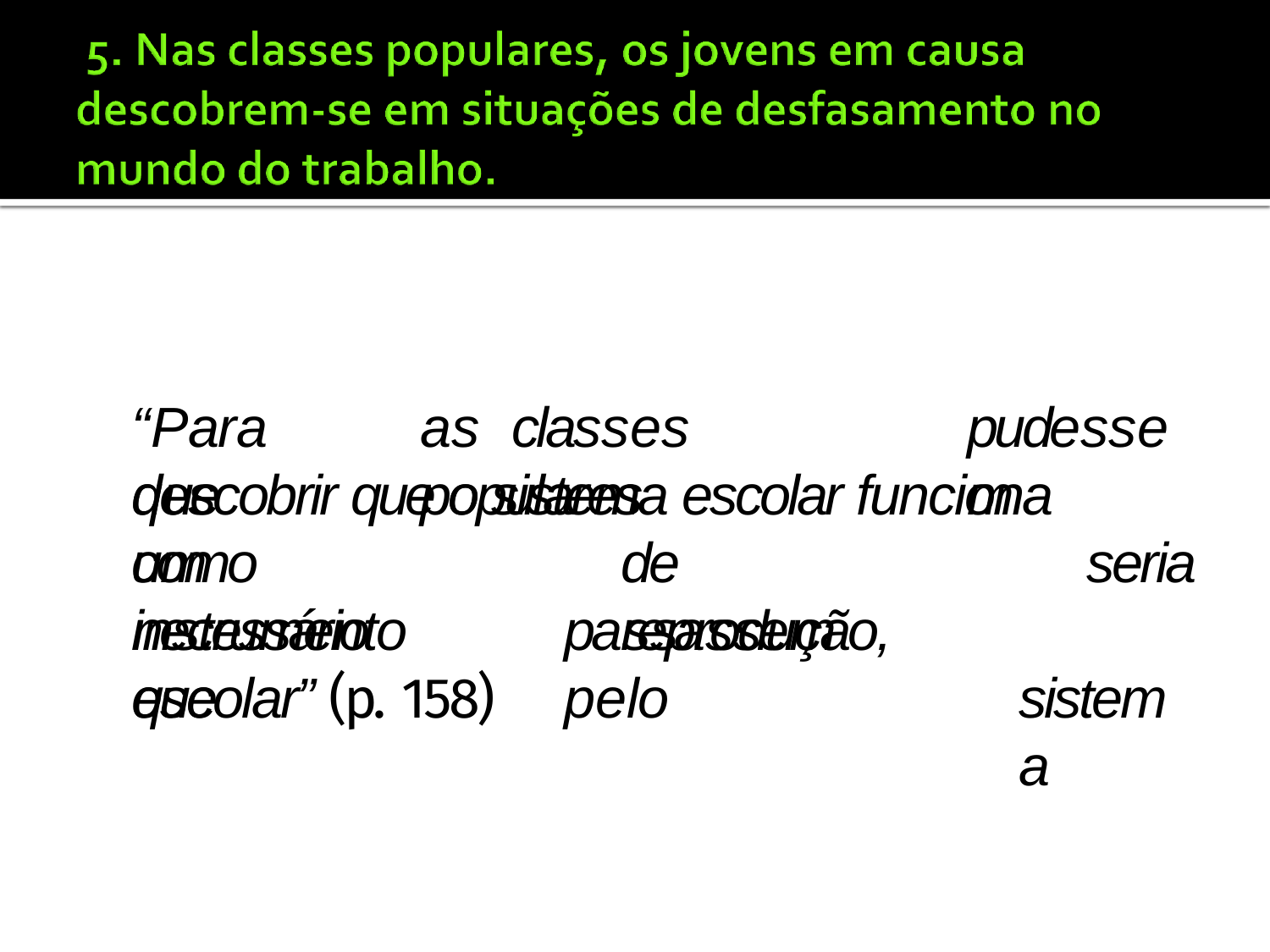

“Para	que
as	classes	populares
pudessem
descobrir que o sistema escolar funciona como
um	instrumento
de	reprodução,
seria  sistema
necessário	que
passassem	pelo
escolar” (p. 158)